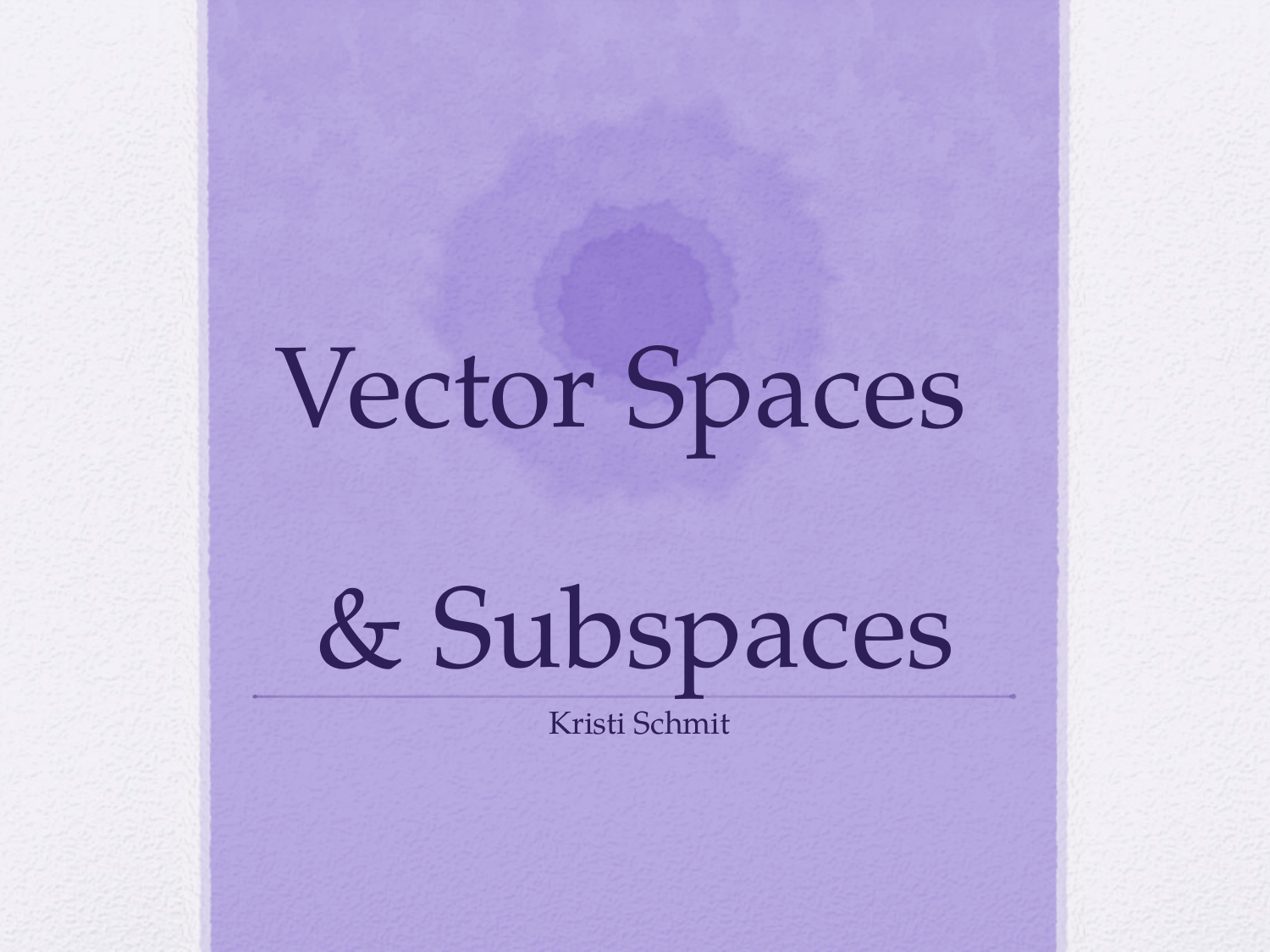

# Vector Spaces & Subspaces
 Kristi Schmit